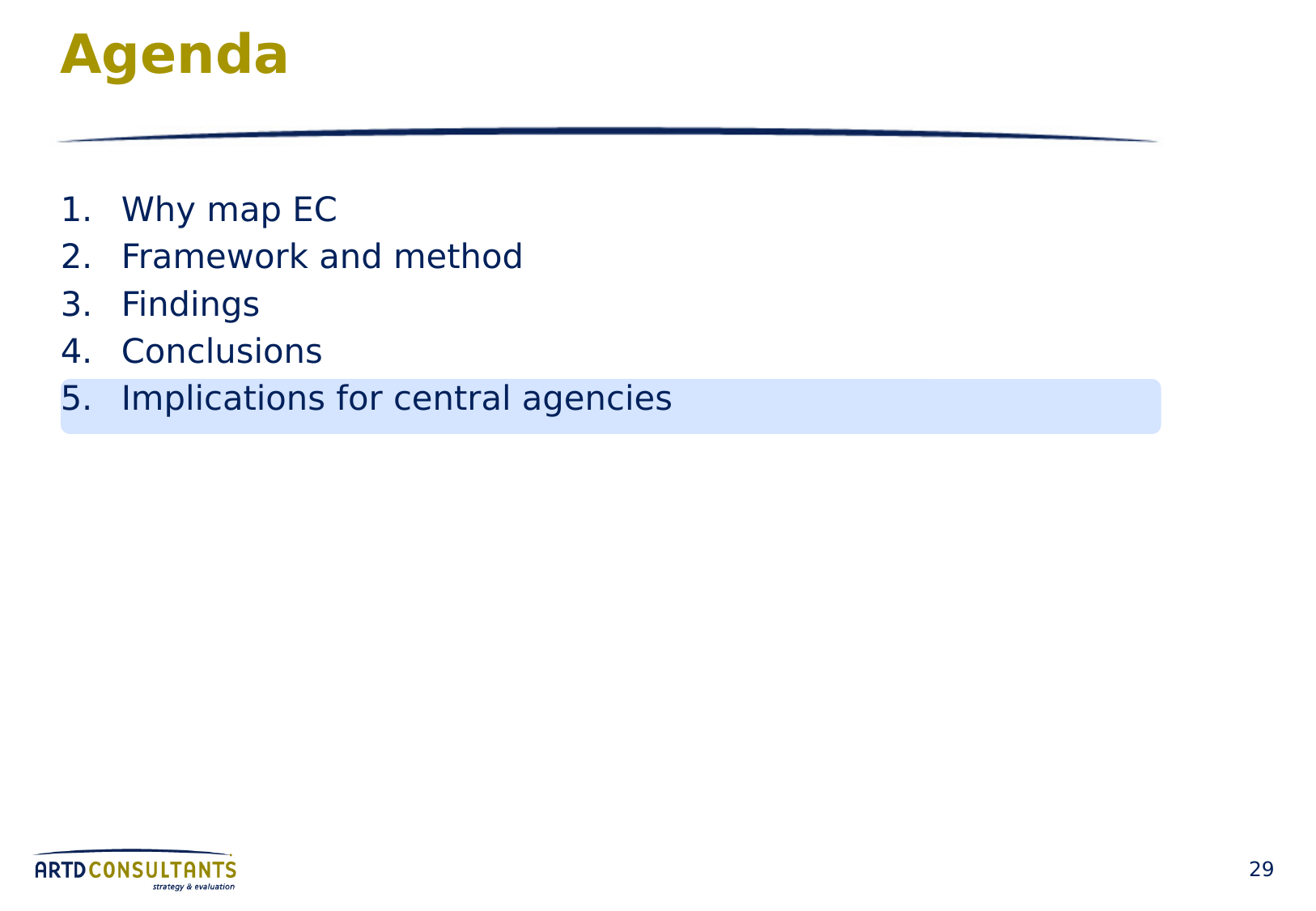

# Agenda
Why map EC
Framework and method
Findings
Conclusions
Implications for central agencies

29